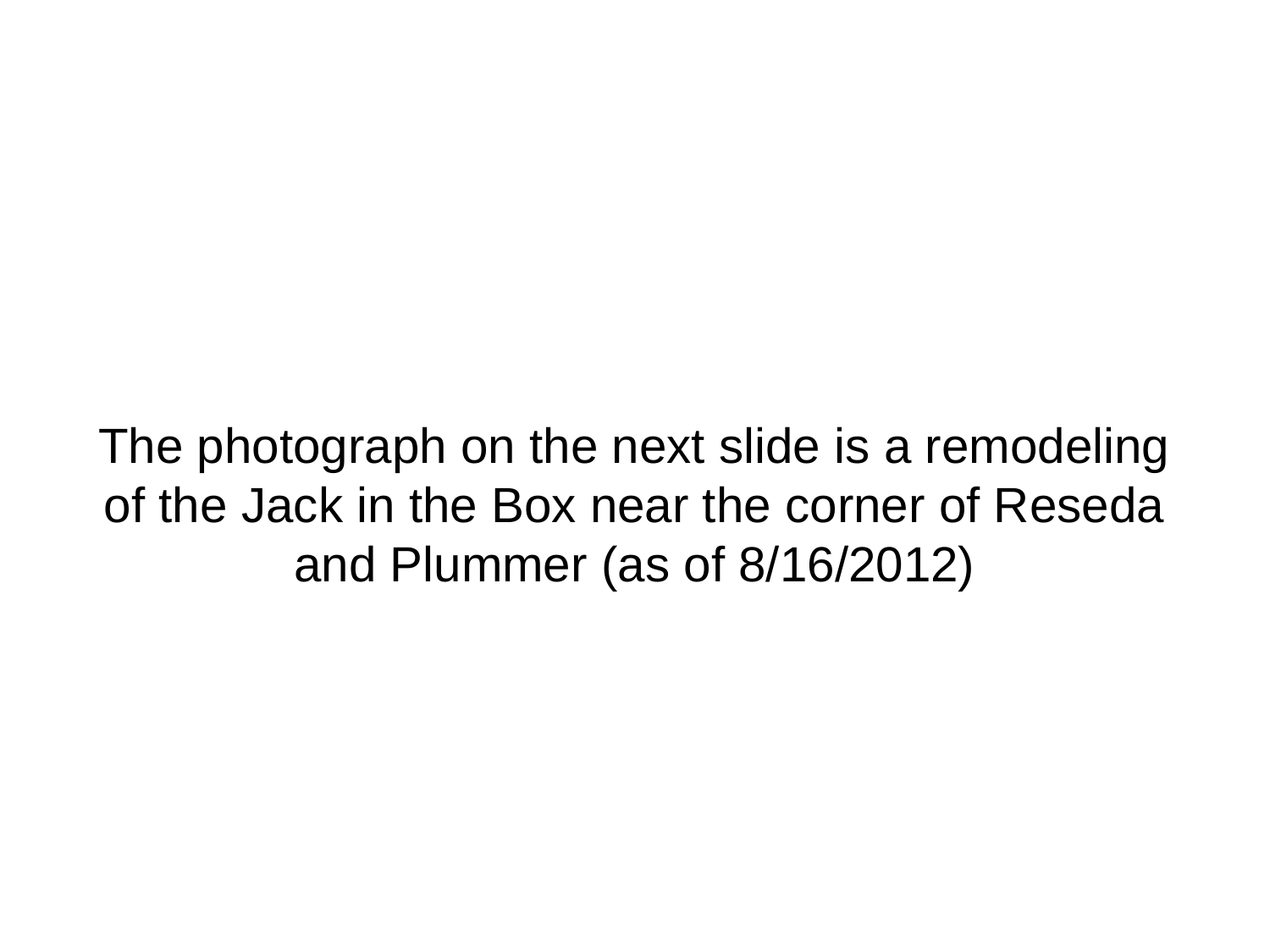

# The photograph on the next slide is a remodeling of the Jack in the Box near the corner of Reseda and Plummer (as of 8/16/2012)